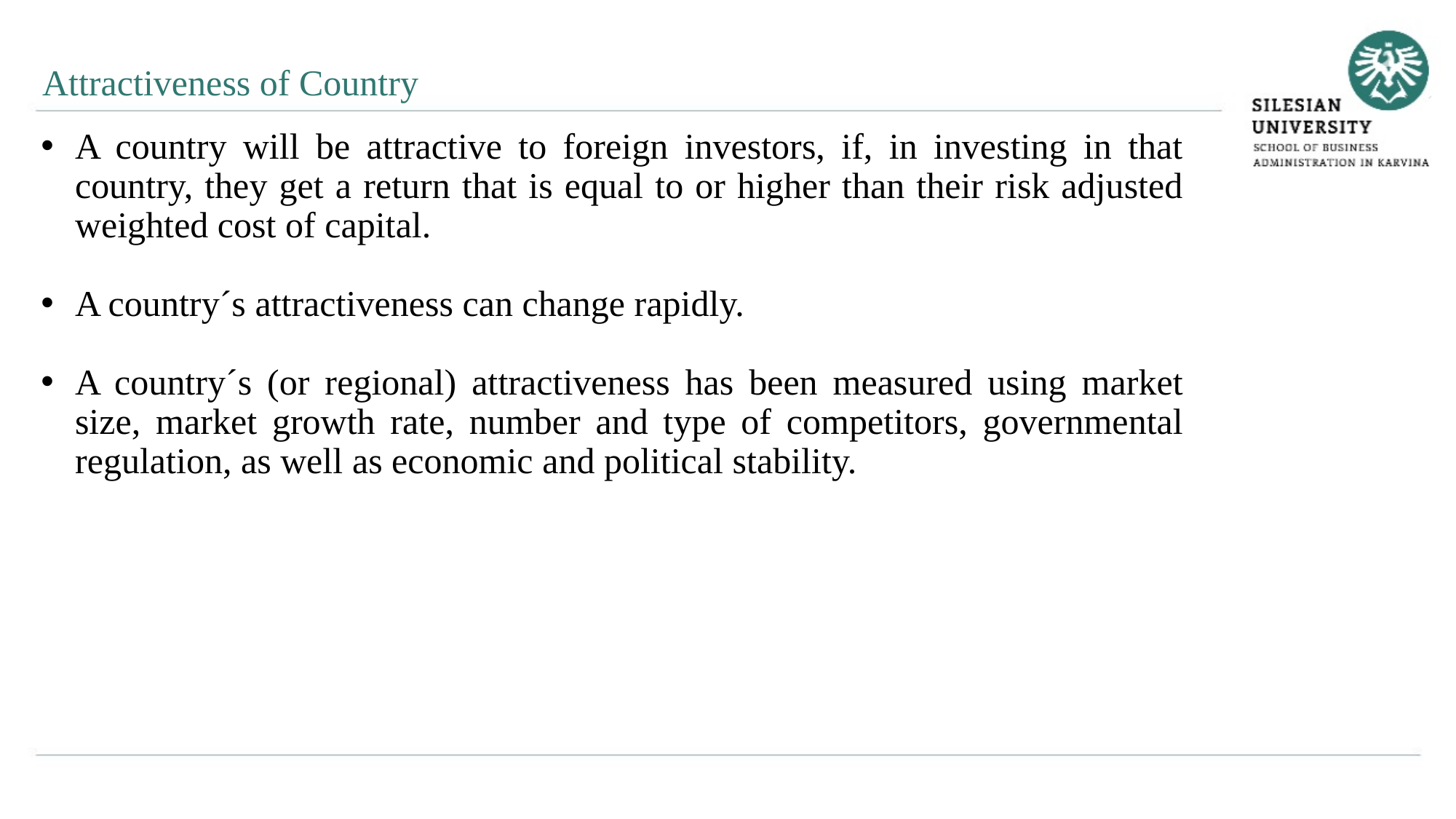

Attractiveness of Country
A country will be attractive to foreign investors, if, in investing in that country, they get a return that is equal to or higher than their risk adjusted weighted cost of capital.

A country´s attractiveness can change rapidly.

A country´s (or regional) attractiveness has been measured using market size, market growth rate, number and type of competitors, governmental regulation, as well as economic and political stability.